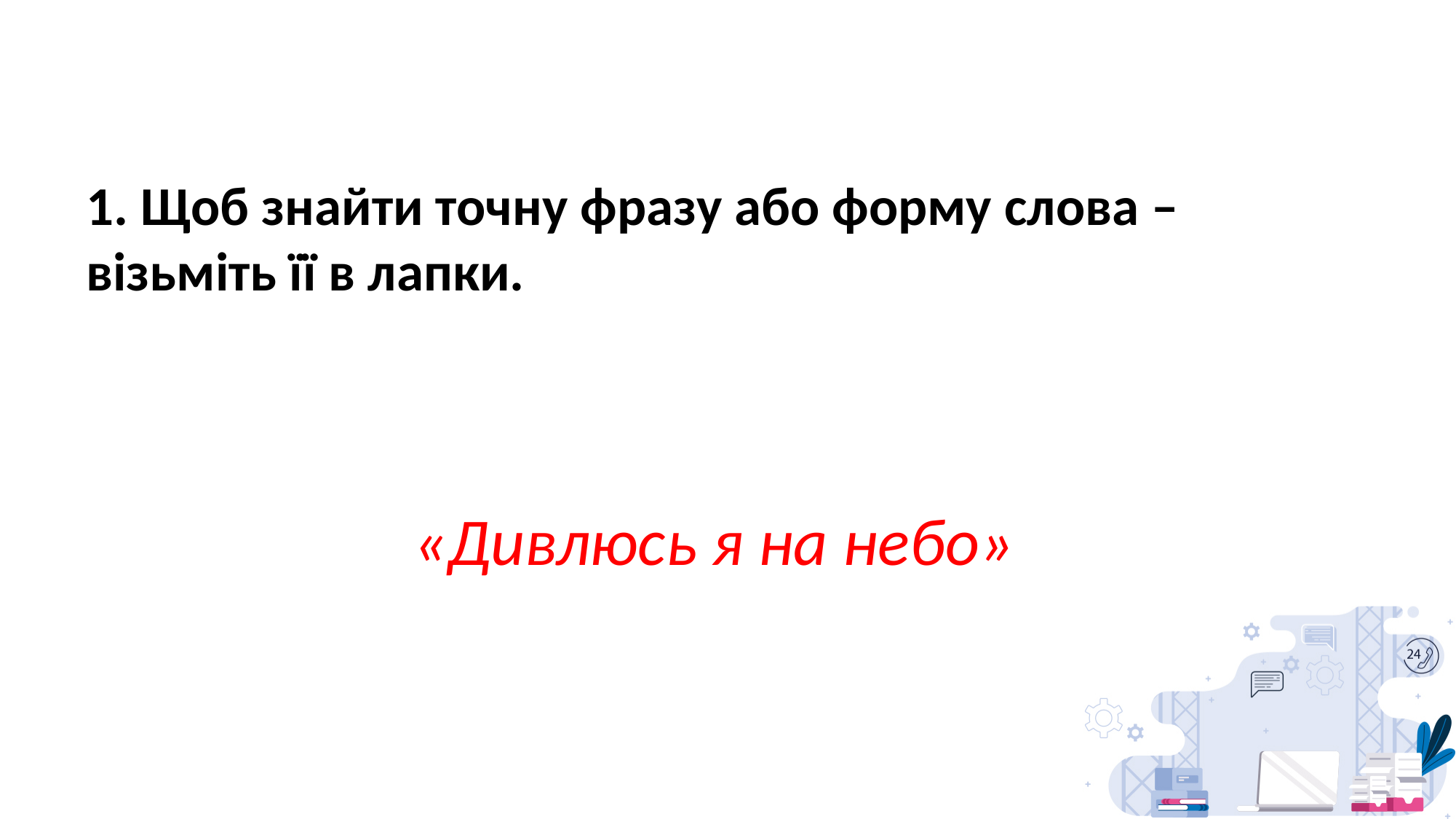

1. Щоб знайти точну фразу або форму слова – візьміть її в лапки.

			«Дивлюсь я на небо»